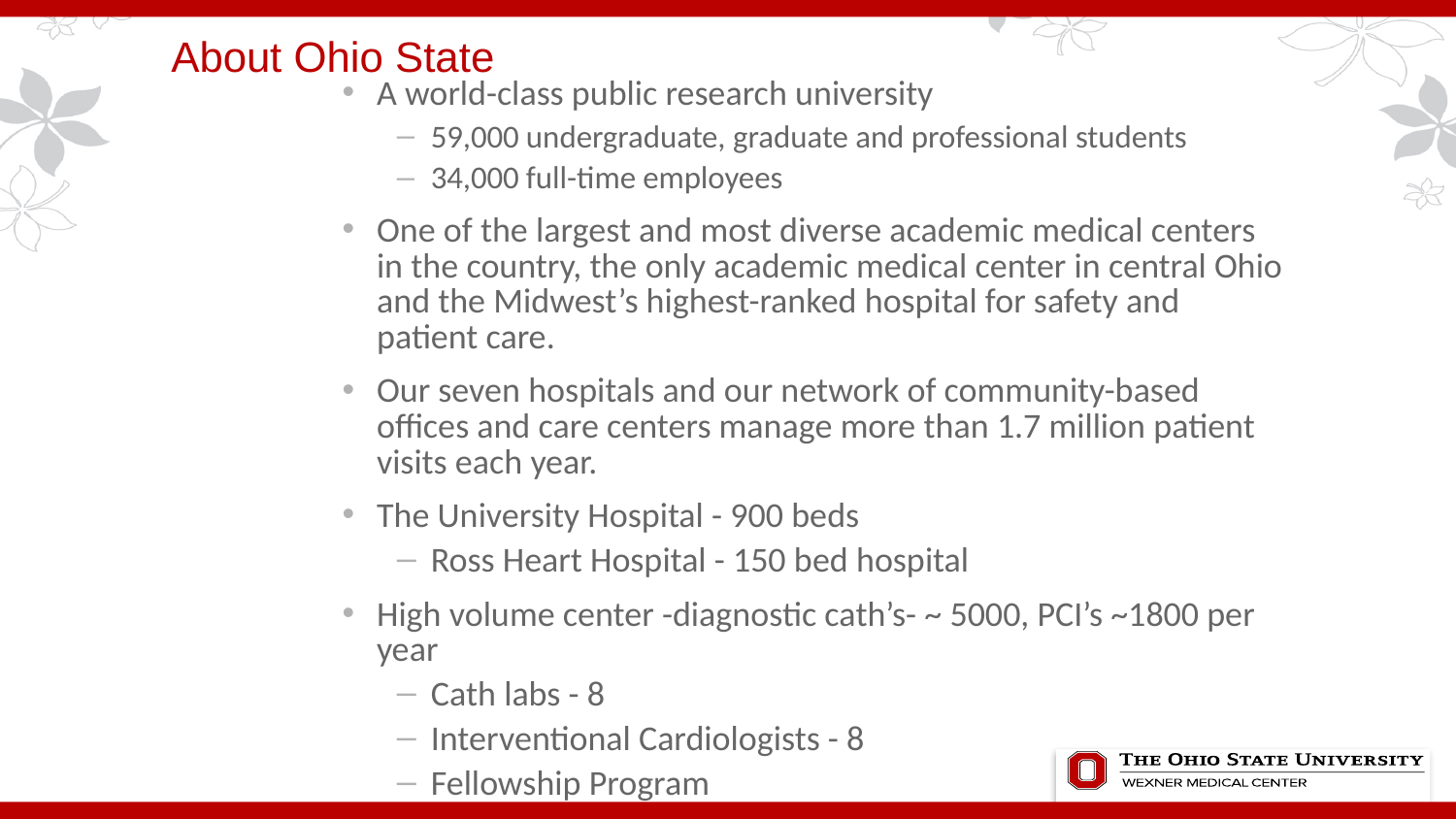

# About Ohio State
A world-class public research university
59,000 undergraduate, graduate and professional students
34,000 full-time employees
One of the largest and most diverse academic medical centers in the country, the only academic medical center in central Ohio and the Midwest’s highest-ranked hospital for safety and patient care.
Our seven hospitals and our network of community-based offices and care centers manage more than 1.7 million patient visits each year.
The University Hospital - 900 beds
Ross Heart Hospital - 150 bed hospital
High volume center -diagnostic cath’s- ~ 5000, PCI’s ~1800 per year
Cath labs - 8
Interventional Cardiologists - 8
Fellowship Program